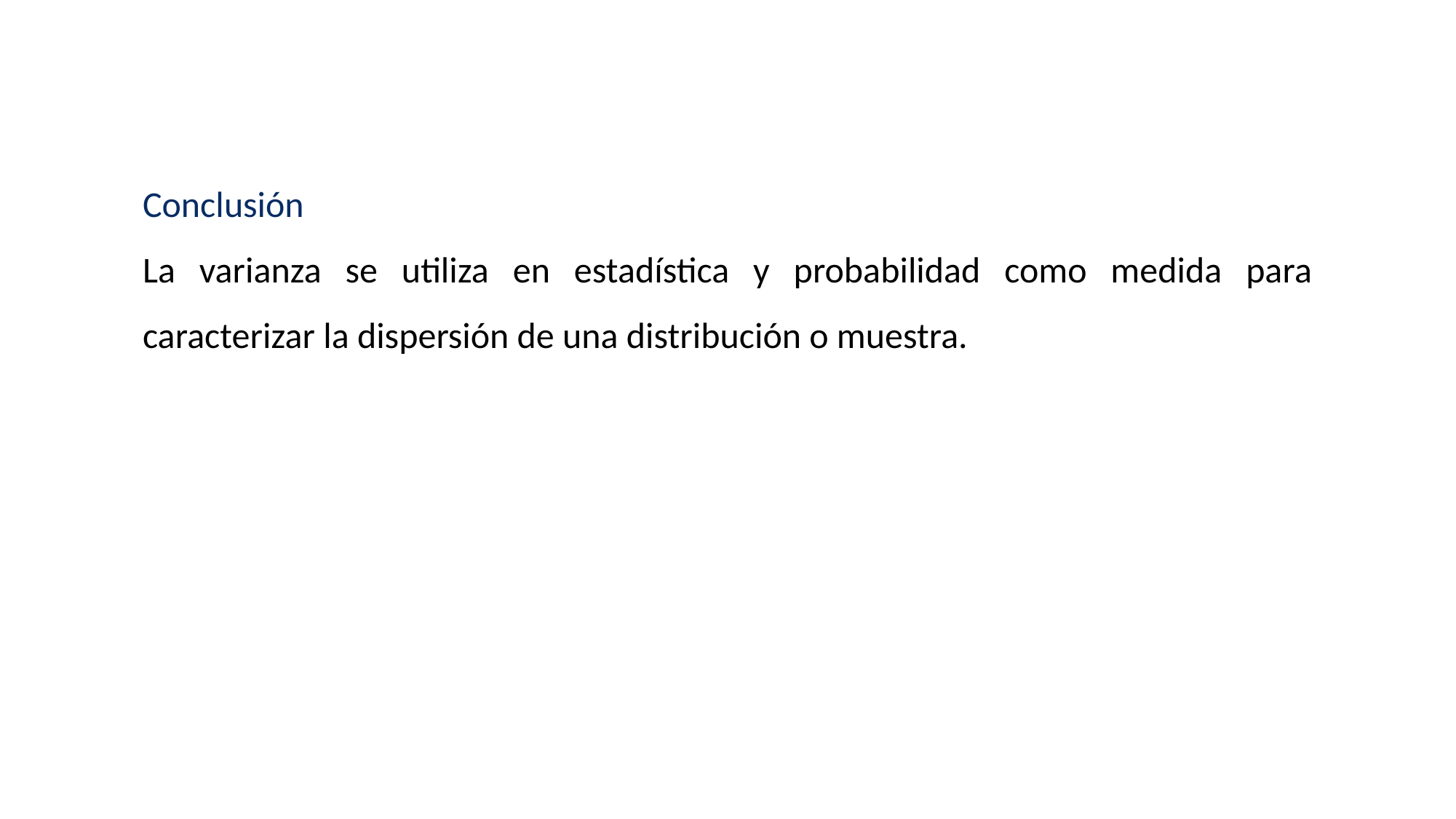

Conclusión
La varianza se utiliza en estadística y probabilidad como medida para caracterizar la dispersión de una distribución o muestra.